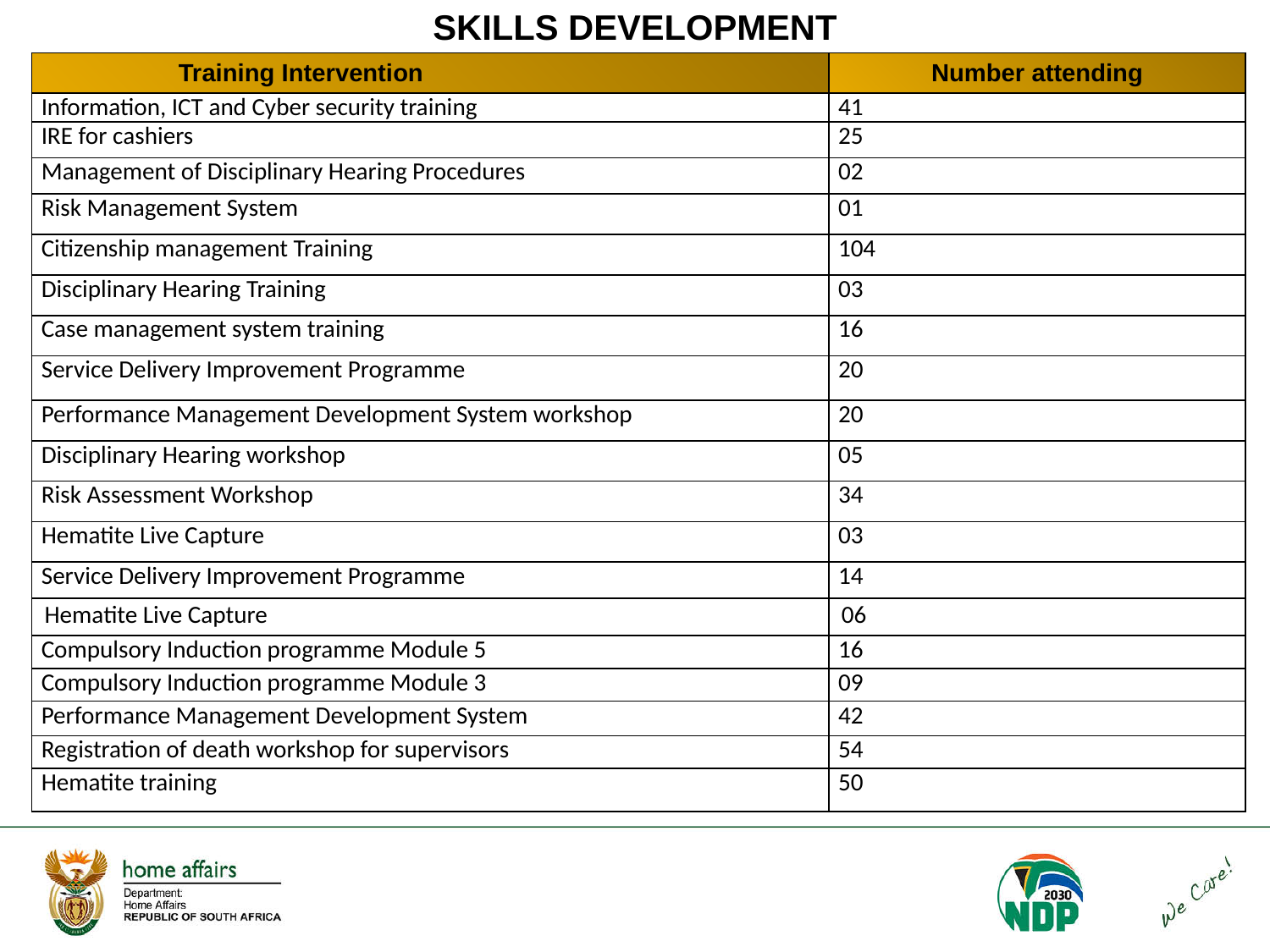

# SKILLS DEVELOPMENT
| Training Intervention | Number attending |
| --- | --- |
| Information, ICT and Cyber security training | 41 |
| IRE for cashiers | 25 |
| Management of Disciplinary Hearing Procedures | 02 |
| Risk Management System | 01 |
| Citizenship management Training | 104 |
| Disciplinary Hearing Training | 03 |
| Case management system training | 16 |
| Service Delivery Improvement Programme | 20 |
| Performance Management Development System workshop | 20 |
| Disciplinary Hearing workshop | 05 |
| Risk Assessment Workshop | 34 |
| Hematite Live Capture | 03 |
| Service Delivery Improvement Programme | 14 |
| Hematite Live Capture | 06 |
| Compulsory Induction programme Module 5 | 16 |
| Compulsory Induction programme Module 3 | 09 |
| Performance Management Development System | 42 |
| Registration of death workshop for supervisors | 54 |
| Hematite training | 50 |